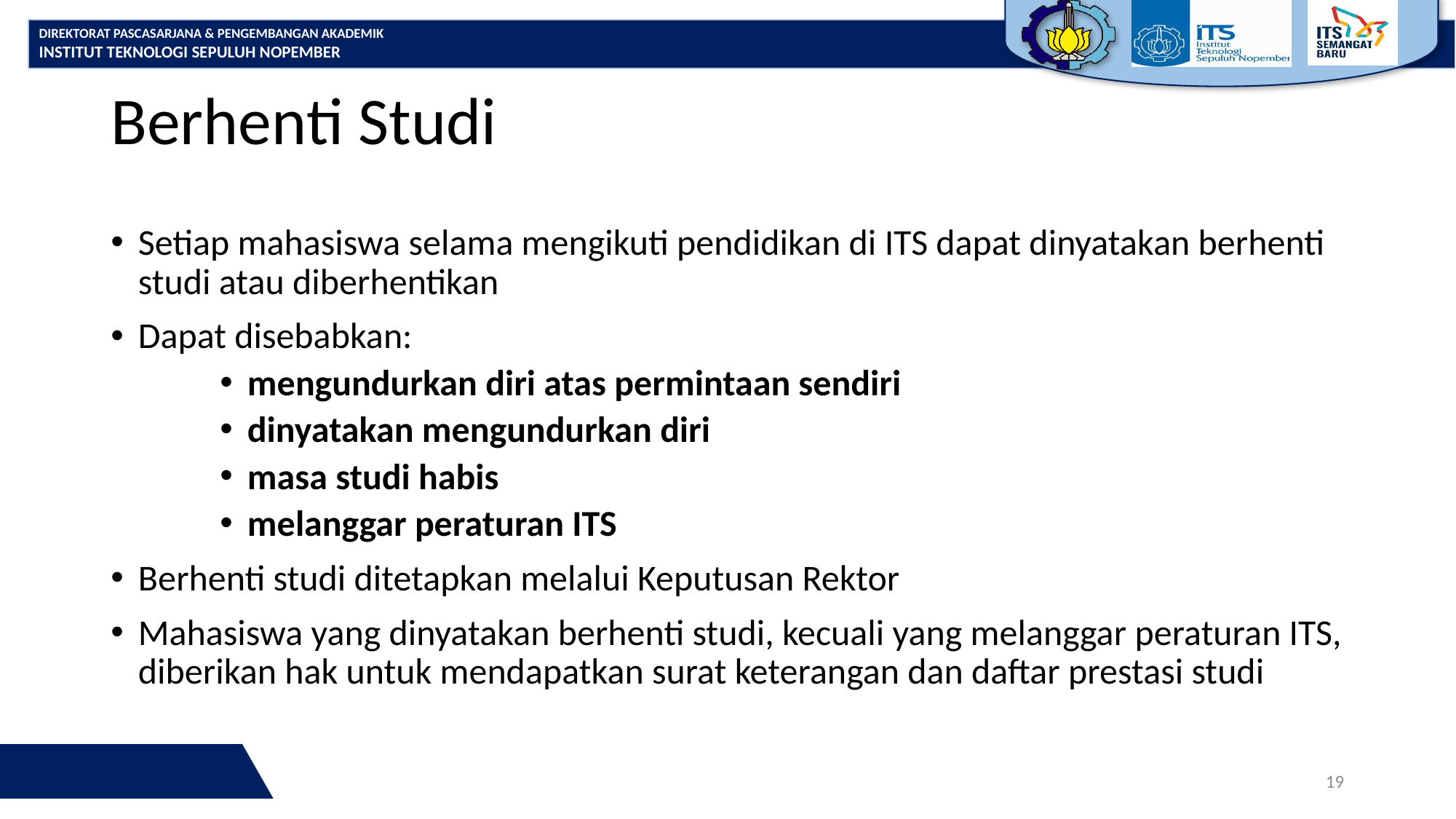

# Berhenti Studi
Setiap mahasiswa selama mengikuti pendidikan di ITS dapat dinyatakan berhenti studi atau diberhentikan
Dapat disebabkan:
mengundurkan diri atas permintaan sendiri
dinyatakan mengundurkan diri
masa studi habis
melanggar peraturan ITS
Berhenti studi ditetapkan melalui Keputusan Rektor
Mahasiswa yang dinyatakan berhenti studi, kecuali yang melanggar peraturan ITS, diberikan hak untuk mendapatkan surat keterangan dan daftar prestasi studi
19